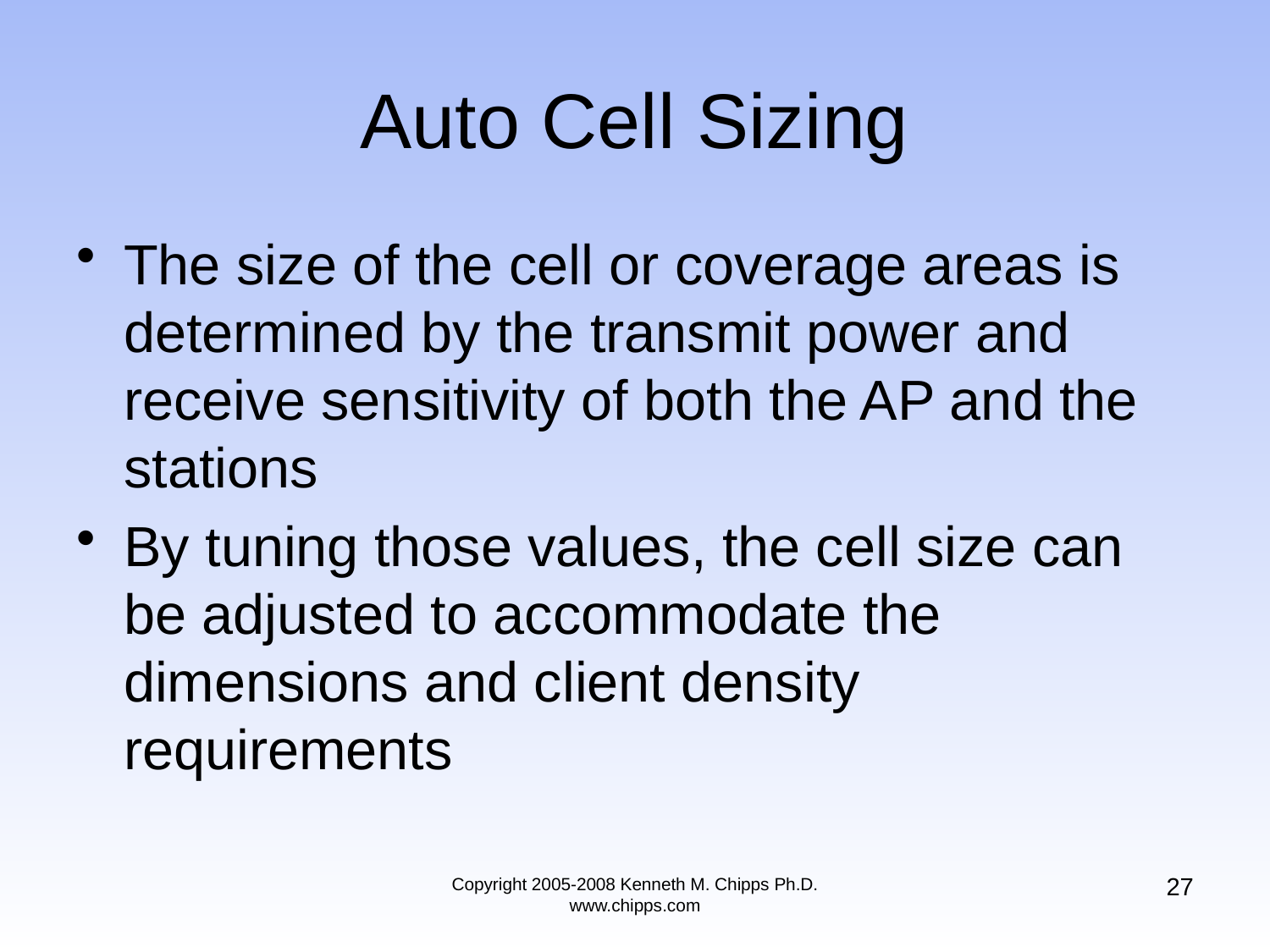

# Auto Cell Sizing
The size of the cell or coverage areas is determined by the transmit power and receive sensitivity of both the AP and the stations
By tuning those values, the cell size can be adjusted to accommodate the dimensions and client density requirements
27
Copyright 2005-2008 Kenneth M. Chipps Ph.D. www.chipps.com